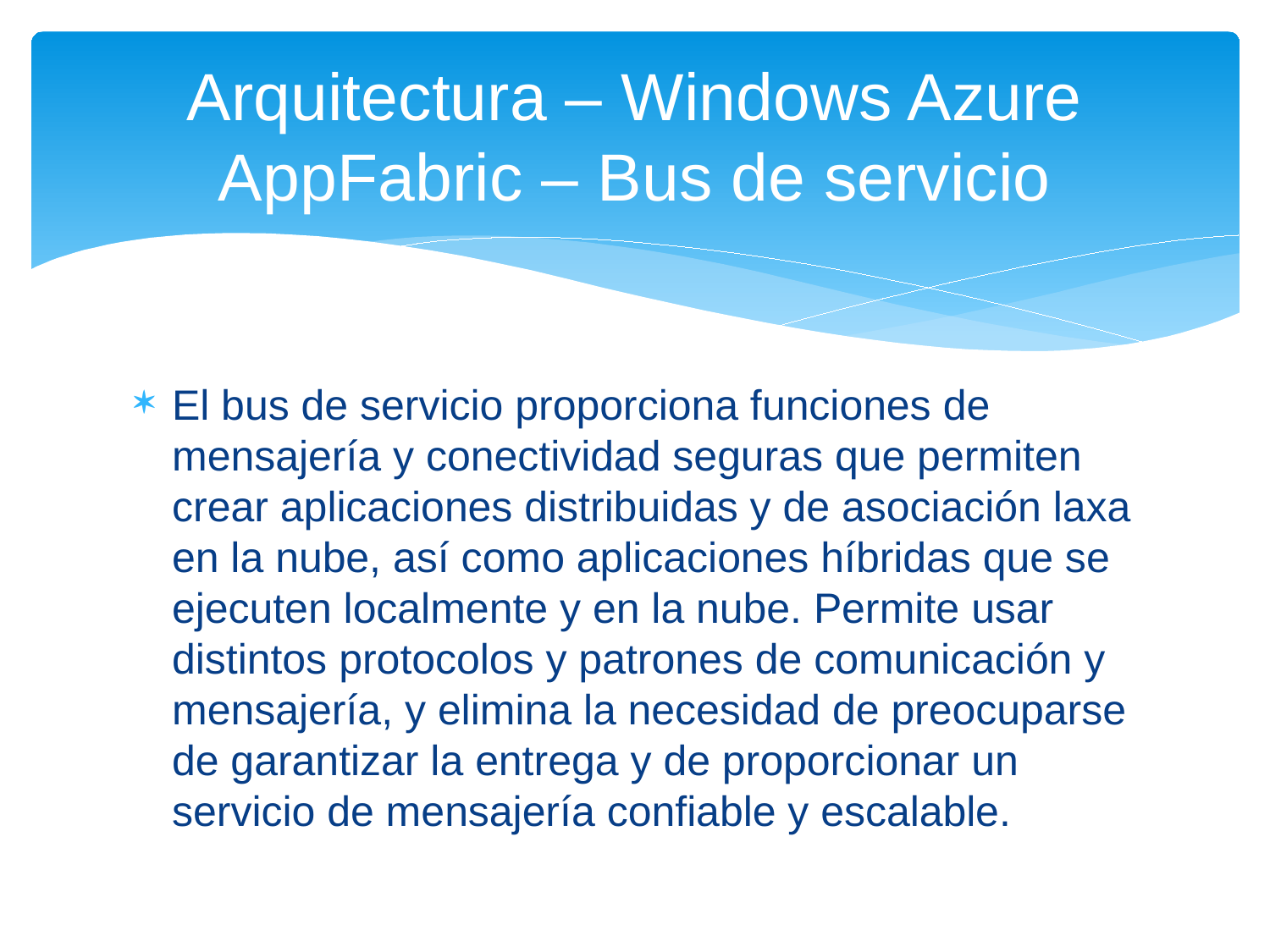

# Arquitectura – Windows Azure AppFabric – Bus de servicio
El bus de servicio proporciona funciones de mensajería y conectividad seguras que permiten crear aplicaciones distribuidas y de asociación laxa en la nube, así como aplicaciones híbridas que se ejecuten localmente y en la nube. Permite usar distintos protocolos y patrones de comunicación y mensajería, y elimina la necesidad de preocuparse de garantizar la entrega y de proporcionar un servicio de mensajería confiable y escalable.